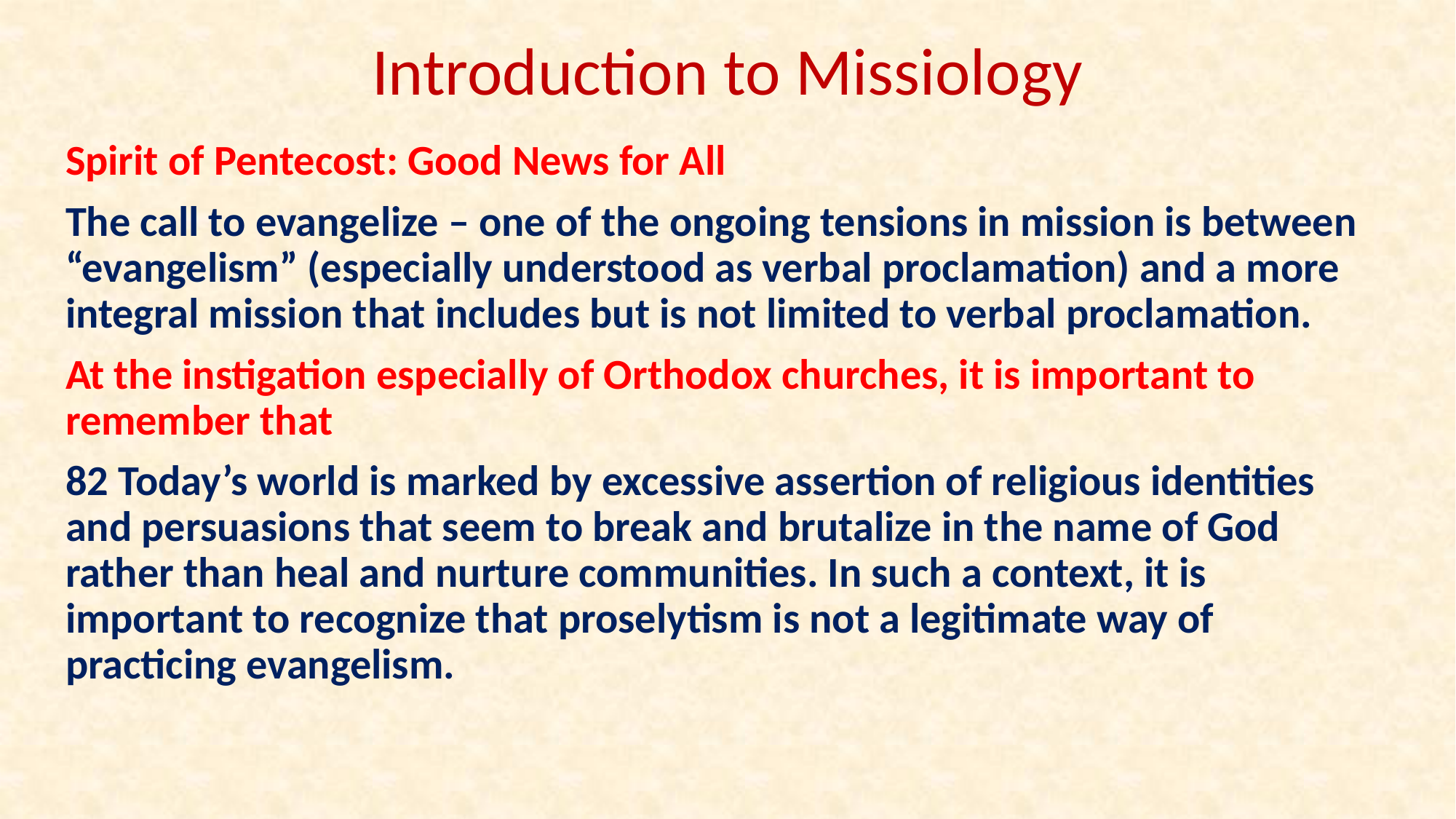

# Introduction to Missiology
Spirit of Pentecost: Good News for All
The call to evangelize – one of the ongoing tensions in mission is between “evangelism” (especially understood as verbal proclamation) and a more integral mission that includes but is not limited to verbal proclamation.
At the instigation especially of Orthodox churches, it is important to remember that
82 Today’s world is marked by excessive assertion of religious identities and persuasions that seem to break and brutalize in the name of God rather than heal and nurture communities. In such a context, it is important to recognize that proselytism is not a legitimate way of practicing evangelism.